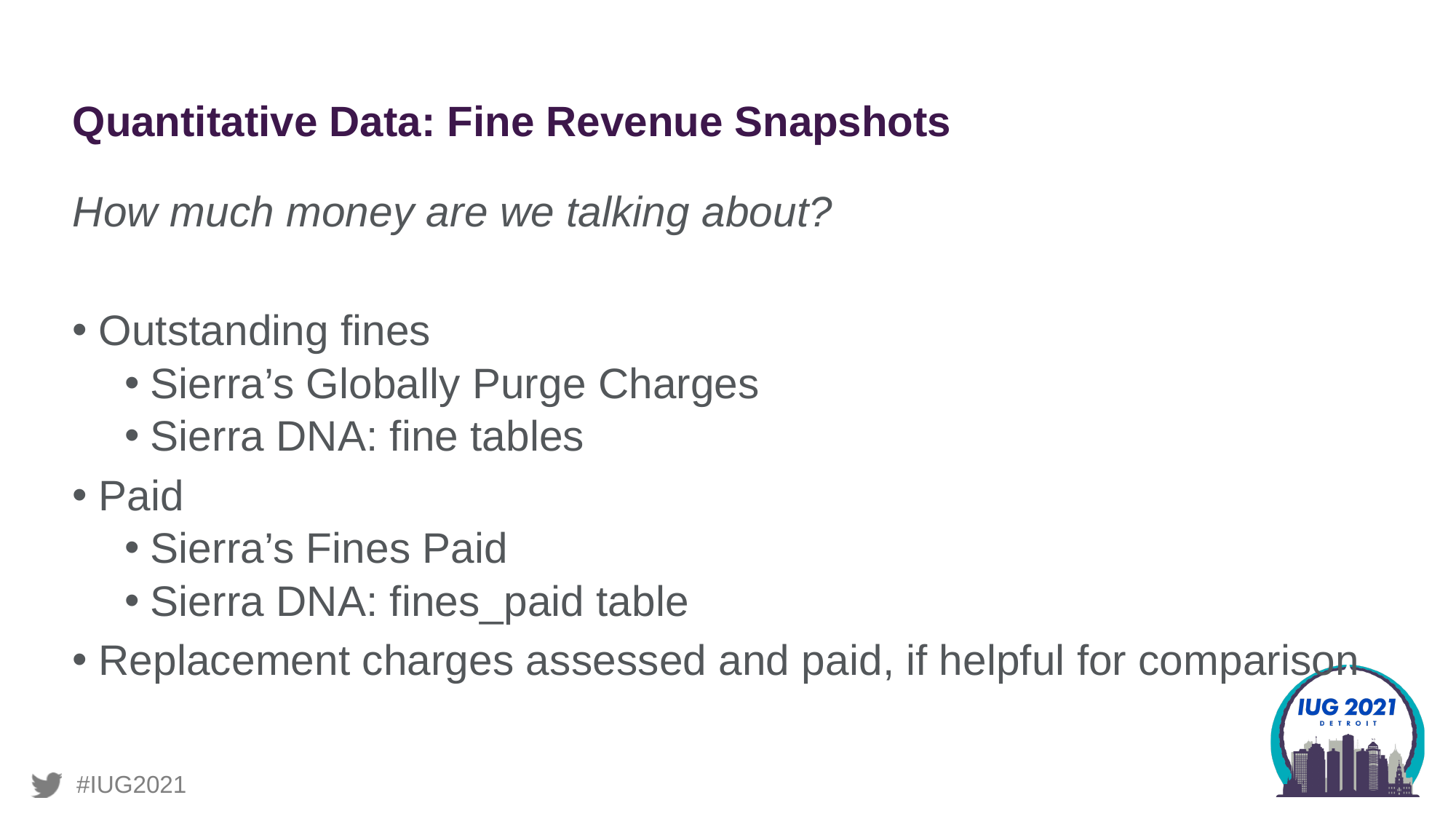

# Quantitative Data: Fine Revenue Snapshots
How much money are we talking about?

Outstanding fines
Sierra’s Globally Purge Charges
Sierra DNA: fine tables
Paid
Sierra’s Fines Paid​
Sierra DNA: fines_paid table​
Replacement charges assessed and paid, if helpful for comparison